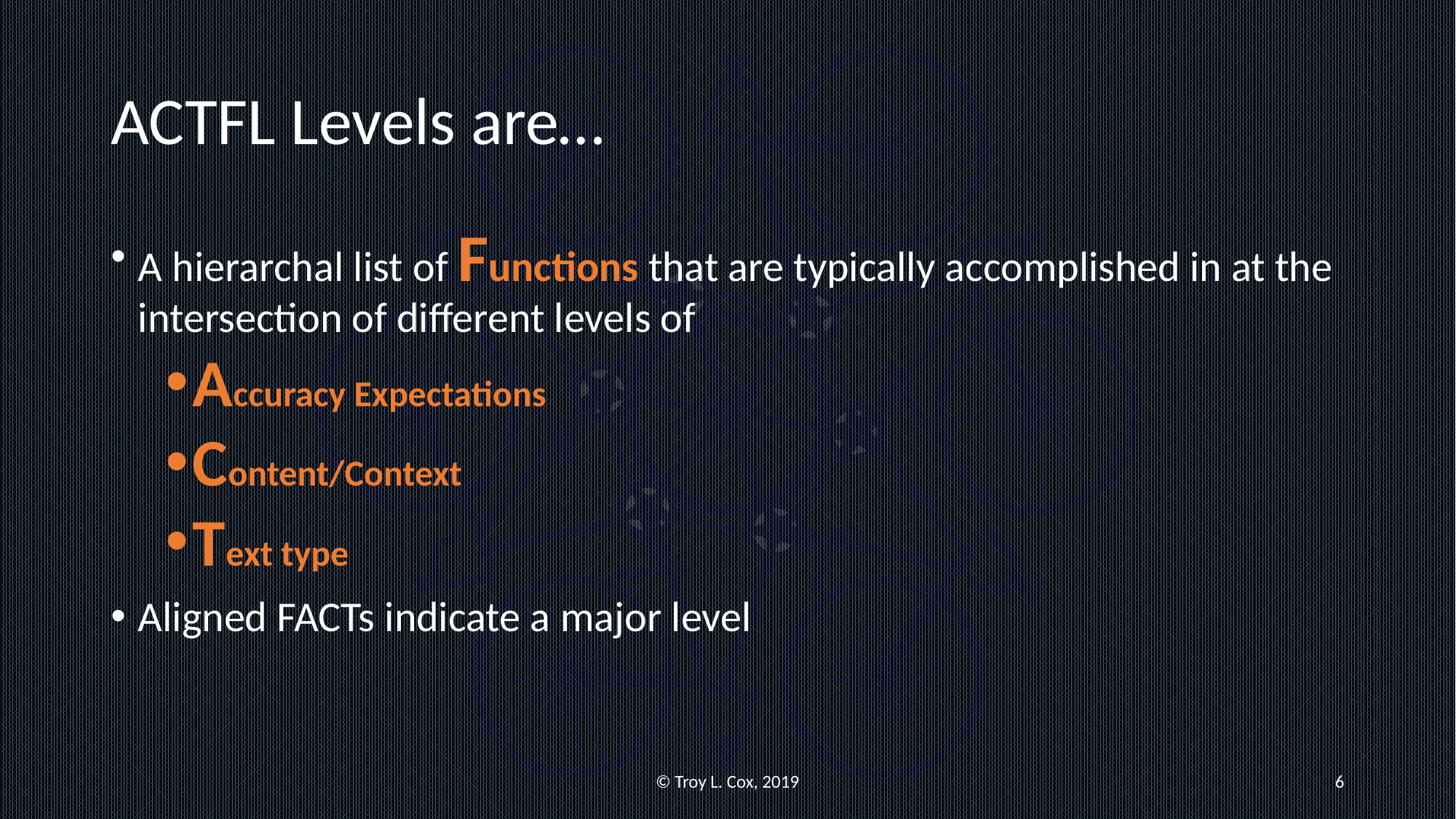

# ACTFL Levels are…
A hierarchal list of Functions that are typically accomplished in at the intersection of different levels of
Accuracy Expectations
Content/Context
Text type
Aligned FACTs indicate a major level
© Troy L. Cox, 2019
6